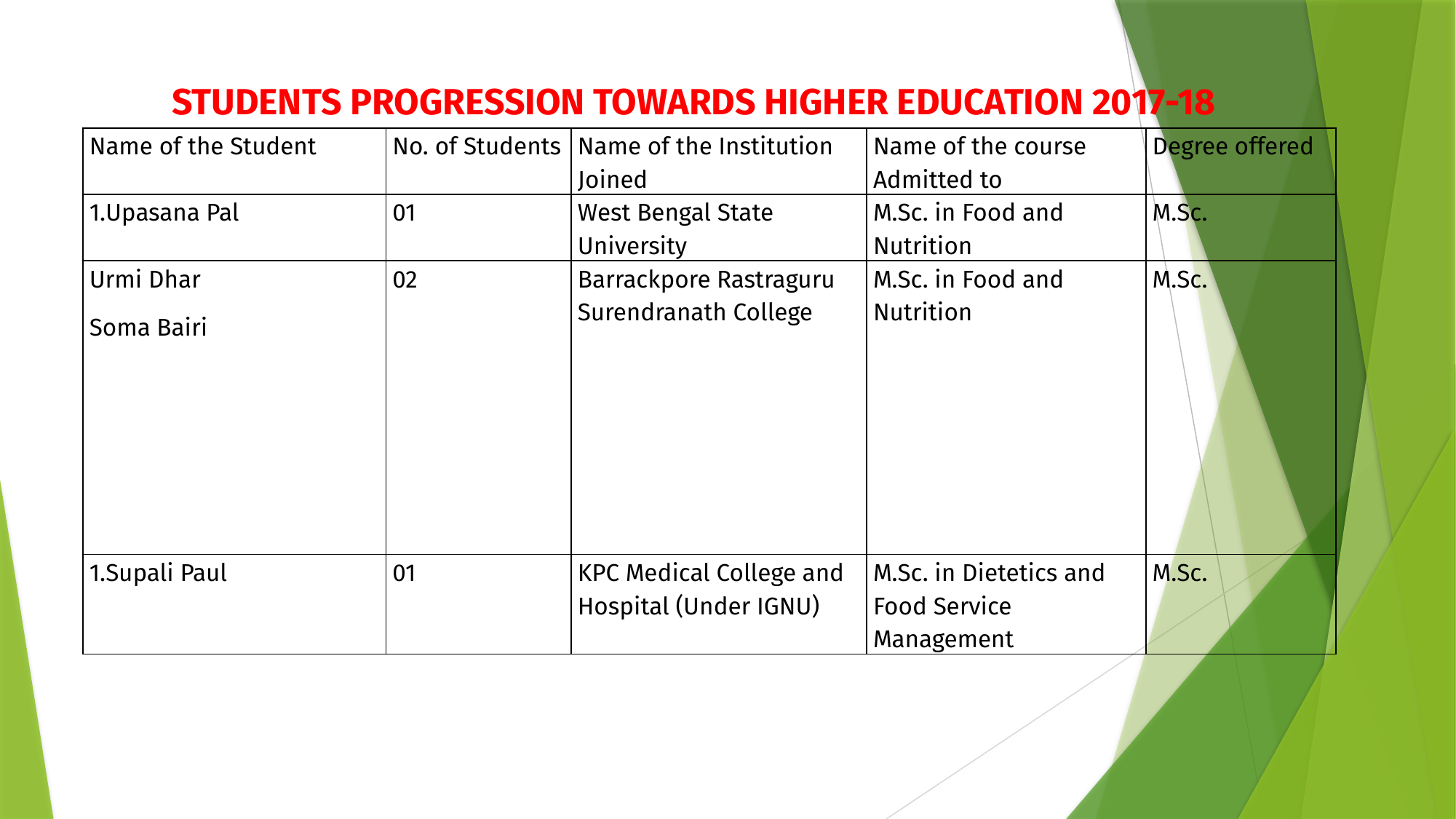

# STUDENTS PROGRESSION TOWARDS HIGHER EDUCATION 2017-18
| Name of the Student | No. of Students | Name of the Institution Joined | Name of the course Admitted to | Degree offered |
| --- | --- | --- | --- | --- |
| 1.Upasana Pal | 01 | West Bengal State University | M.Sc. in Food and Nutrition | M.Sc. |
| Urmi Dhar Soma Bairi | 02 | Barrackpore Rastraguru Surendranath College | M.Sc. in Food and Nutrition | M.Sc. |
| 1.Supali Paul | 01 | KPC Medical College and Hospital (Under IGNU) | M.Sc. in Dietetics and Food Service Management | M.Sc. |